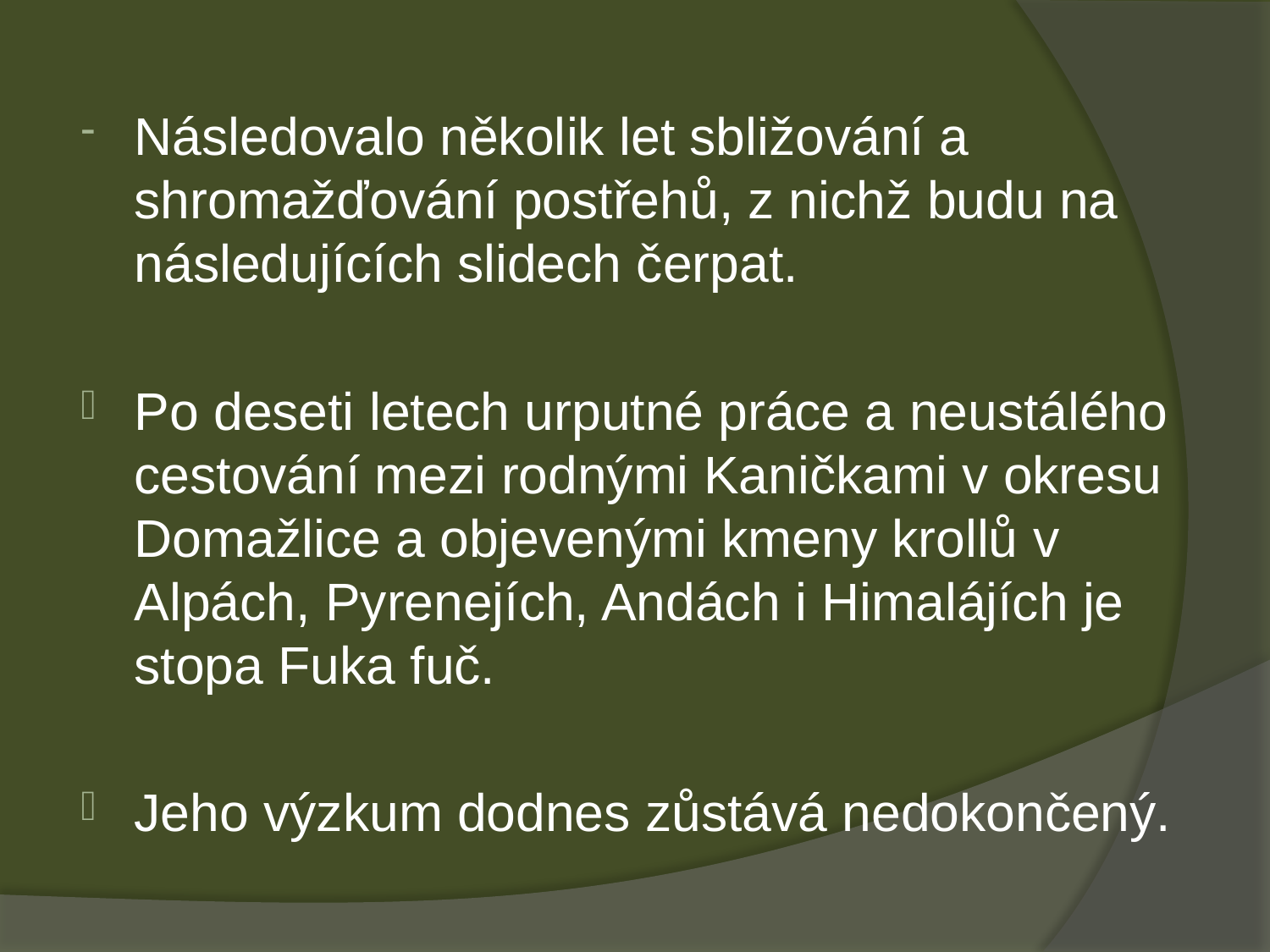

Následovalo několik let sbližování a shromažďování postřehů, z nichž budu na následujících slidech čerpat.

Po deseti letech urputné práce a neustálého cestování mezi rodnými Kaničkami v okresu Domažlice a objevenými kmeny krollů v Alpách, Pyrenejích, Andách i Himalájích je stopa Fuka fuč.

Jeho výzkum dodnes zůstává nedokončený.